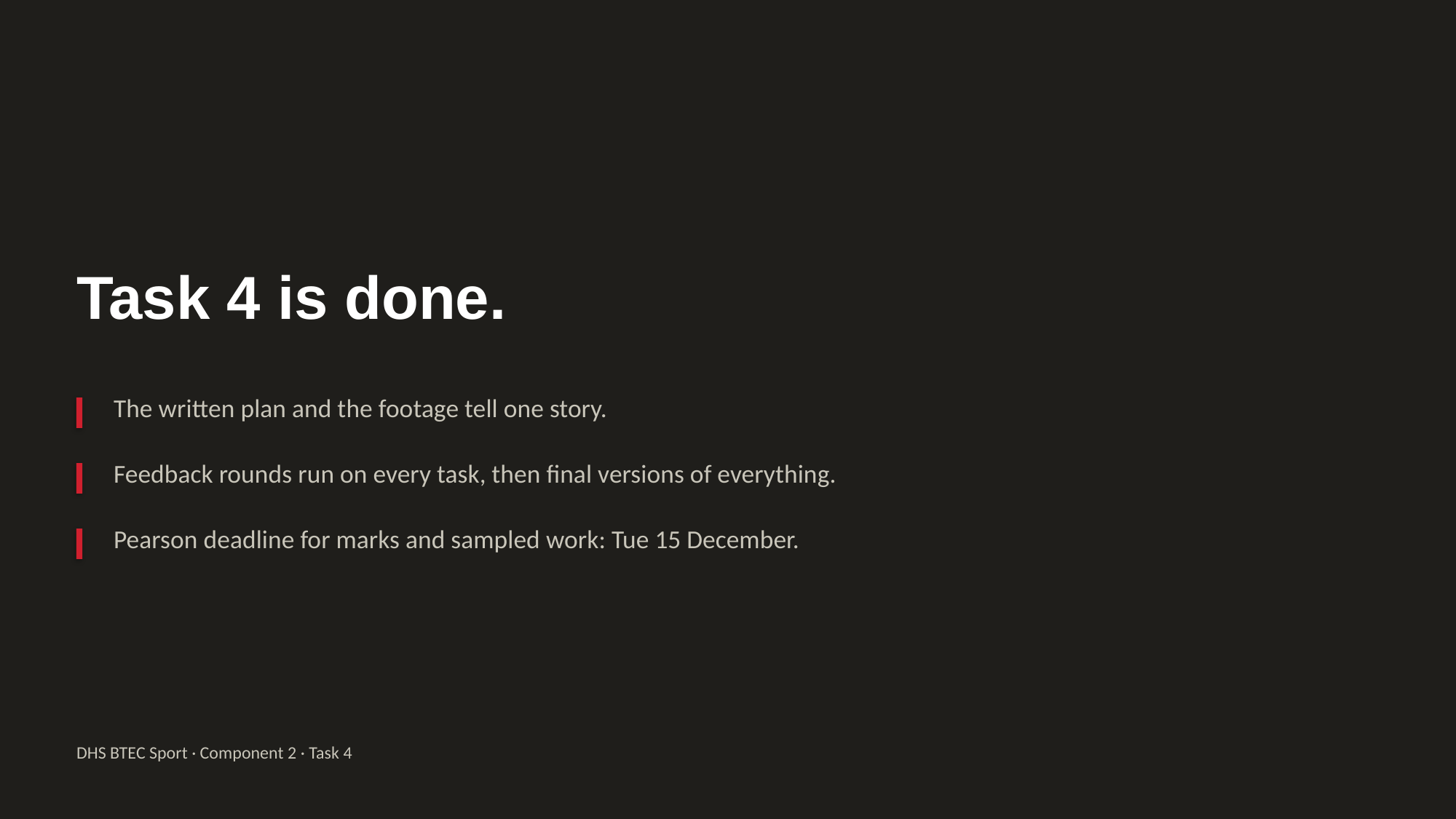

Task 4 is done.
The written plan and the footage tell one story.

Feedback rounds run on every task, then final versions of everything.

Pearson deadline for marks and sampled work: Tue 15 December.

DHS BTEC Sport · Component 2 · Task 4